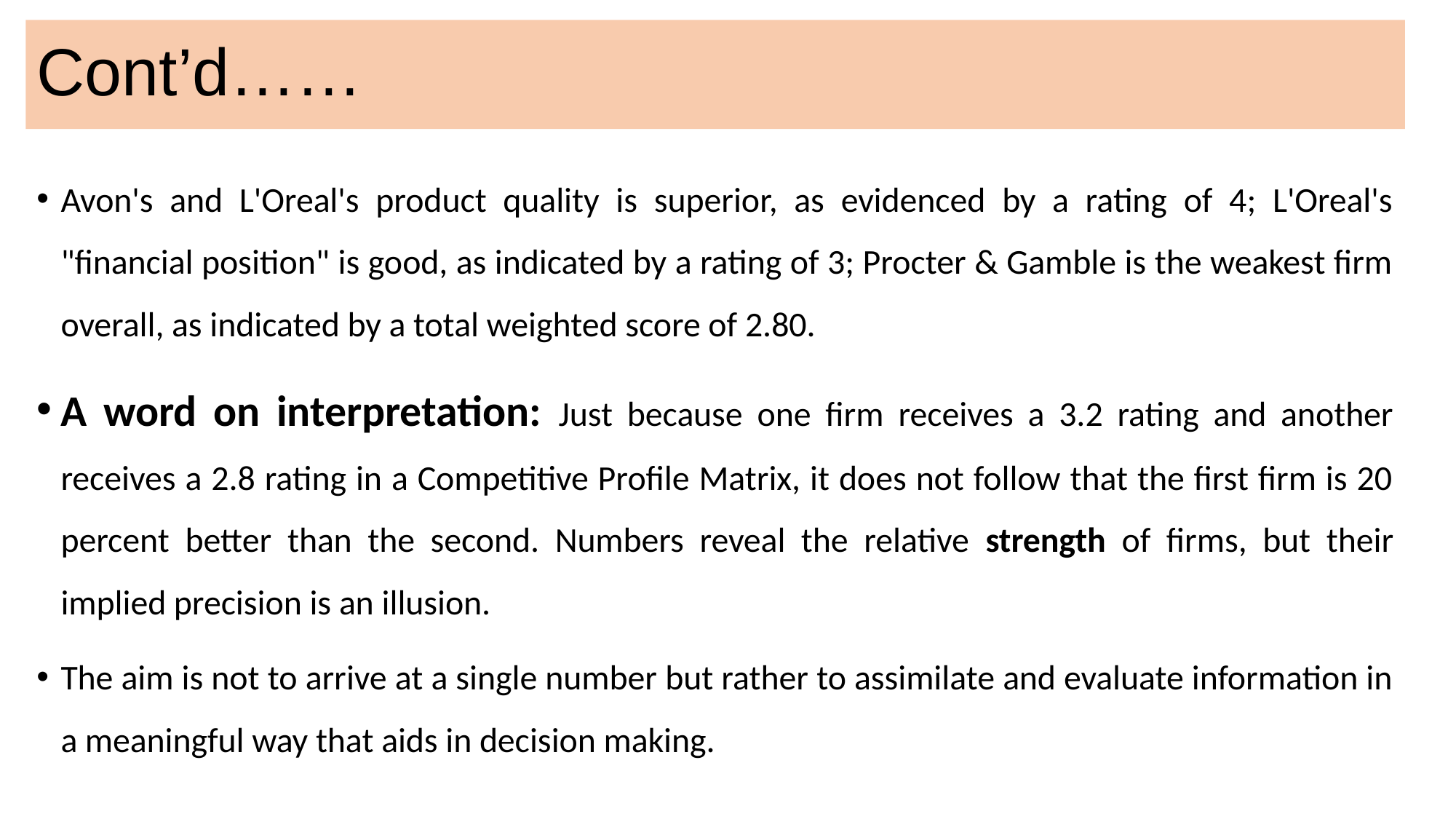

# Cont’d……
Avon's and L'Oreal's product quality is superior, as evidenced by a rating of 4; L'Oreal's "financial position" is good, as indicated by a rating of 3; Procter & Gamble is the weakest firm overall, as indicated by a total weighted score of 2.80.
A word on interpretation: Just because one firm receives a 3.2 rating and another receives a 2.8 rating in a Competitive Profile Matrix, it does not follow that the first firm is 20 percent better than the second. Numbers reveal the relative strength of firms, but their implied precision is an illusion.
The aim is not to arrive at a single number but rather to assimilate and evaluate information in a meaningful way that aids in decision making.